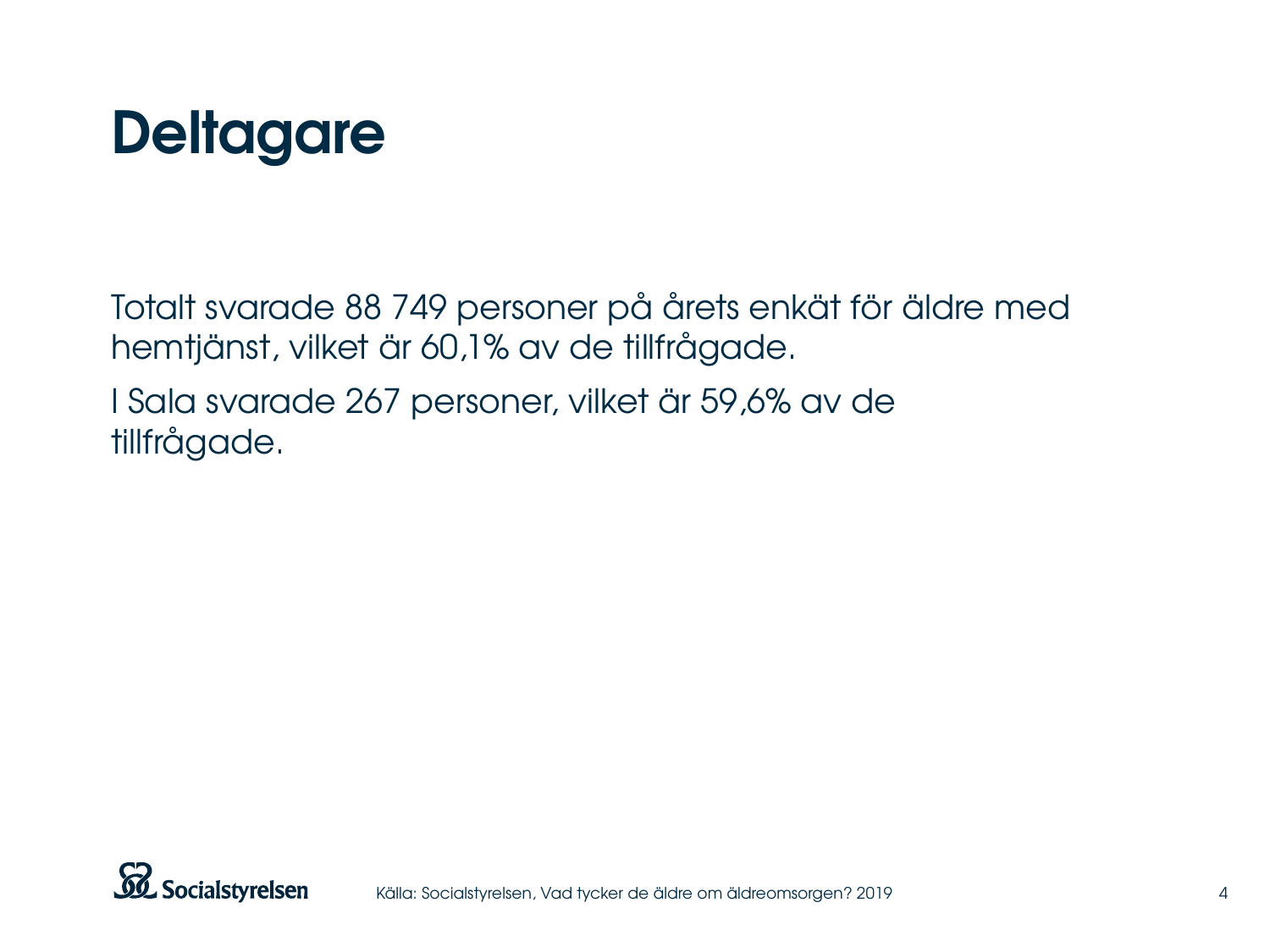

# Deltagare
Totalt svarade 88 749 personer på årets enkät för äldre med hemtjänst, vilket är 60,1% av de tillfrågade.
I Sala svarade 267 personer, vilket är 59,6% av de tillfrågade.

Källa: Socialstyrelsen, Vad tycker de äldre om äldreomsorgen? 2019
4